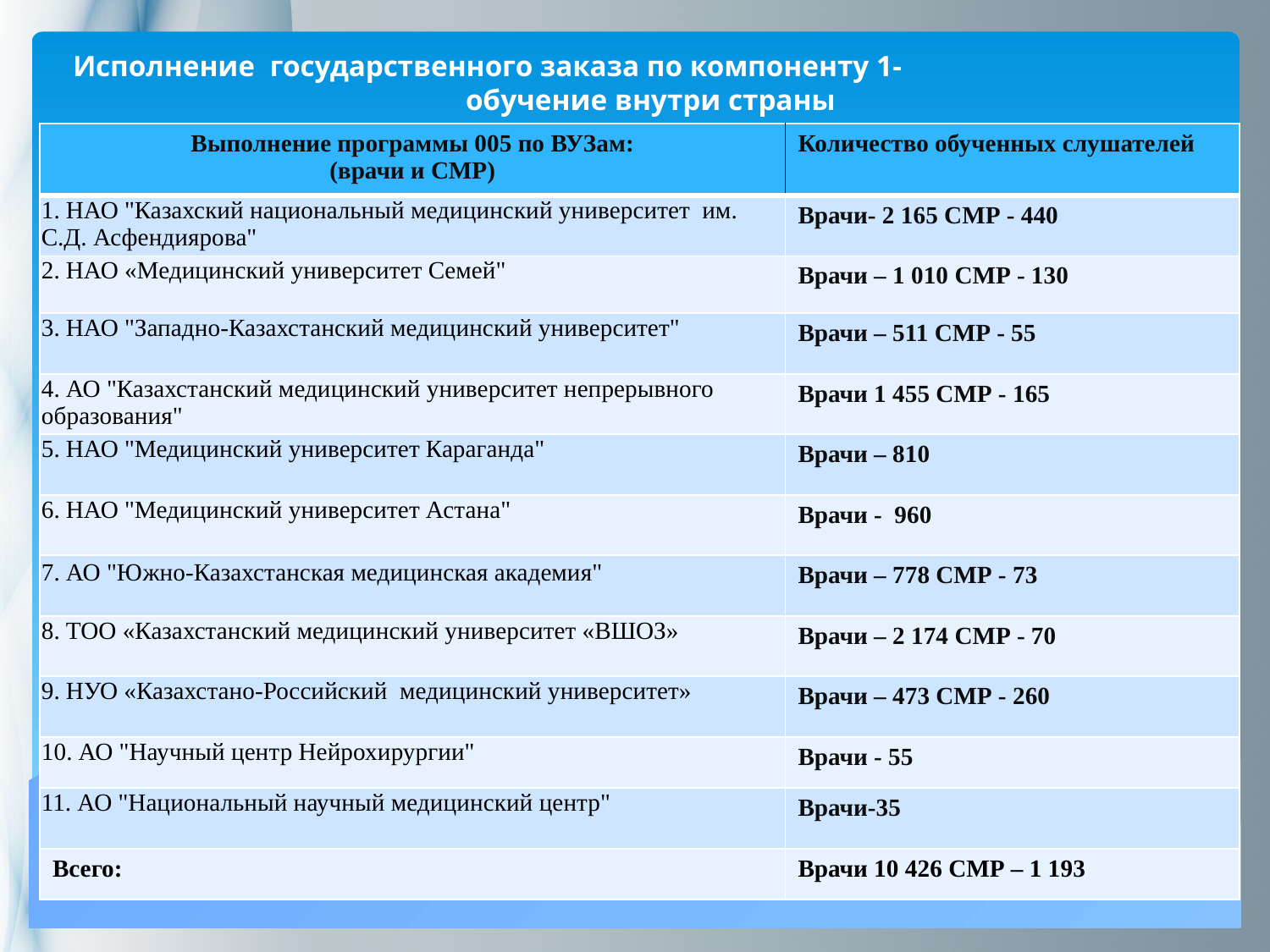

Исполнение  государственного заказа по компоненту 1-                                             обучение внутри страны
| Выполнение программы 005 по ВУЗам: (врачи и СМР) | Количество обученных слушателей |
| --- | --- |
| 1. НАО "Казахский национальный медицинский университет им. С.Д. Асфендиярова" | Врачи- 2 165 СМР - 440 |
| 2. НАО «Медицинский университет Семей" | Врачи – 1 010 СМР - 130 |
| 3. НАО "Западно-Казахстанский медицинский университет" | Врачи – 511 СМР - 55 |
| 4. АО "Казахстанский медицинский университет непрерывного образования" | Врачи 1 455 СМР - 165 |
| 5. НАО "Медицинский университет Караганда" | Врачи – 810 |
| 6. НАО "Медицинский университет Астана" | Врачи - 960 |
| 7. АО "Южно-Казахстанская медицинская академия" | Врачи – 778 СМР - 73 |
| 8. ТОО «Казахстанский медицинский университет «ВШОЗ» | Врачи – 2 174 СМР - 70 |
| 9. НУО «Казахстано-Российский медицинский университет» | Врачи – 473 СМР - 260 |
| 10. АО "Научный центр Нейрохирургии" | Врачи - 55 |
| 11. АО "Национальный научный медицинский центр" | Врачи-35 |
| Всего: | Врачи 10 426 СМР – 1 193 |